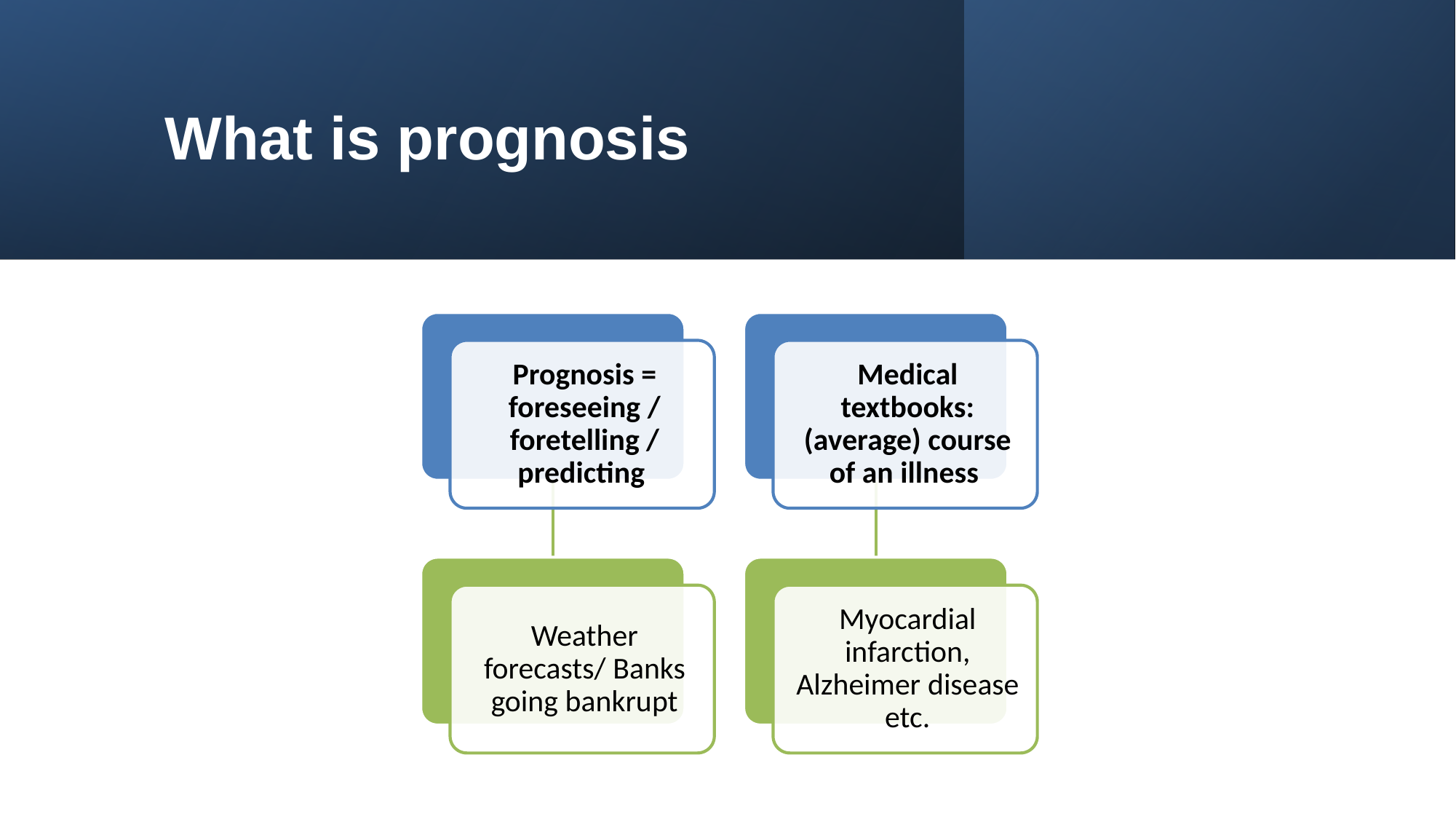

# What is prognosis
Prognosis = foreseeing / foretelling / predicting
Weather forecasts/ Banks going bankrupt
Medical textbooks: (average) course of an illness
Myocardial infarction, Alzheimer disease etc.